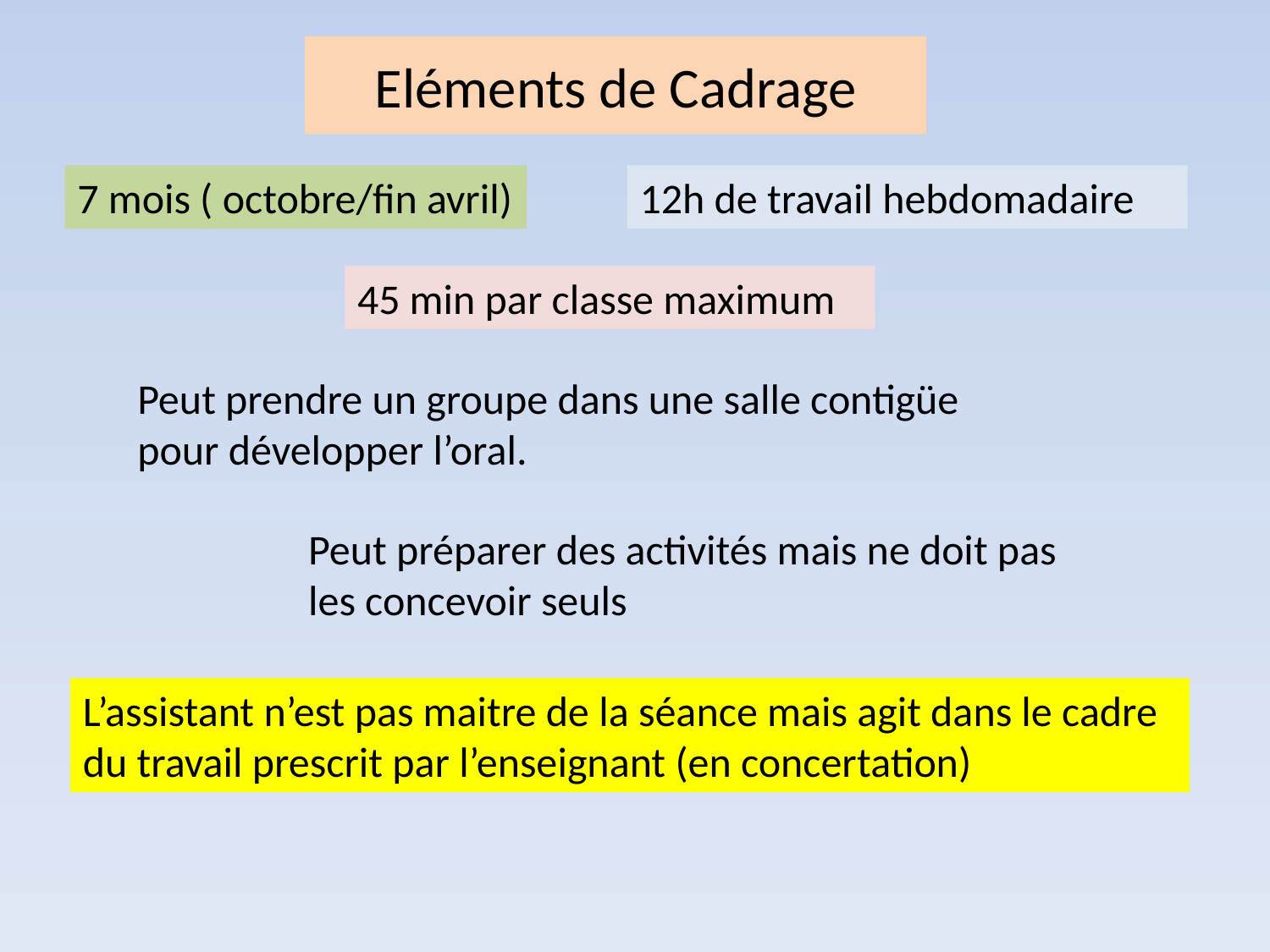

# Eléments de Cadrage
12h de travail hebdomadaire
7 mois ( octobre/fin avril)
45 min par classe maximum
Peut prendre un groupe dans une salle contigüe pour développer l’oral.
Peut préparer des activités mais ne doit pas les concevoir seuls
L’assistant n’est pas maitre de la séance mais agit dans le cadre du travail prescrit par l’enseignant (en concertation)